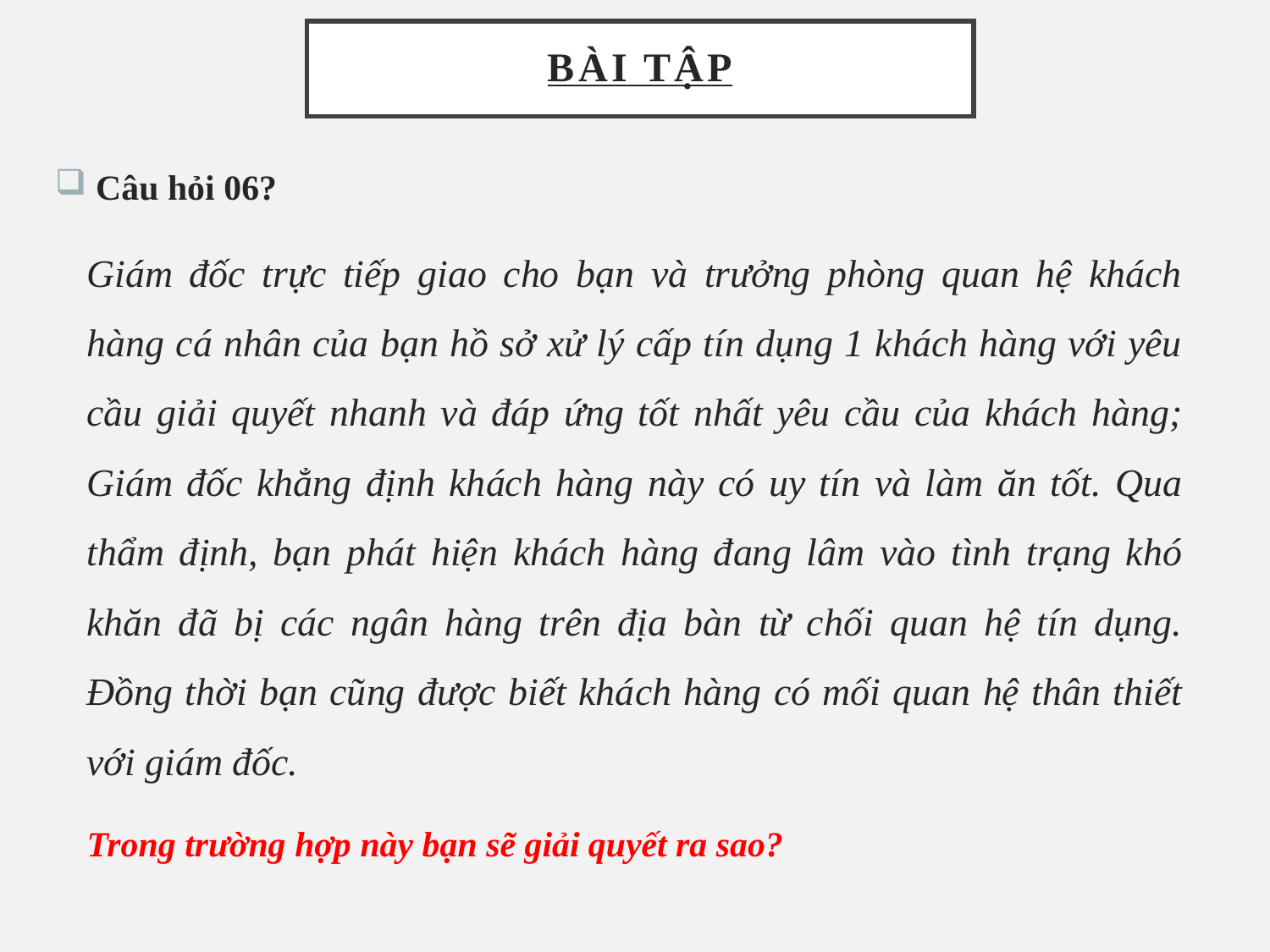

# BÀI TẬP
 Câu hỏi 06?
	Giám đốc trực tiếp giao cho bạn và trưởng phòng quan hệ khách hàng cá nhân của bạn hồ sở xử lý cấp tín dụng 1 khách hàng với yêu cầu giải quyết nhanh và đáp ứng tốt nhất yêu cầu của khách hàng; Giám đốc khẳng định khách hàng này có uy tín và làm ăn tốt. Qua thẩm định, bạn phát hiện khách hàng đang lâm vào tình trạng khó khăn đã bị các ngân hàng trên địa bàn từ chối quan hệ tín dụng. Đồng thời bạn cũng được biết khách hàng có mối quan hệ thân thiết với giám đốc.
	Trong trường hợp này bạn sẽ giải quyết ra sao?